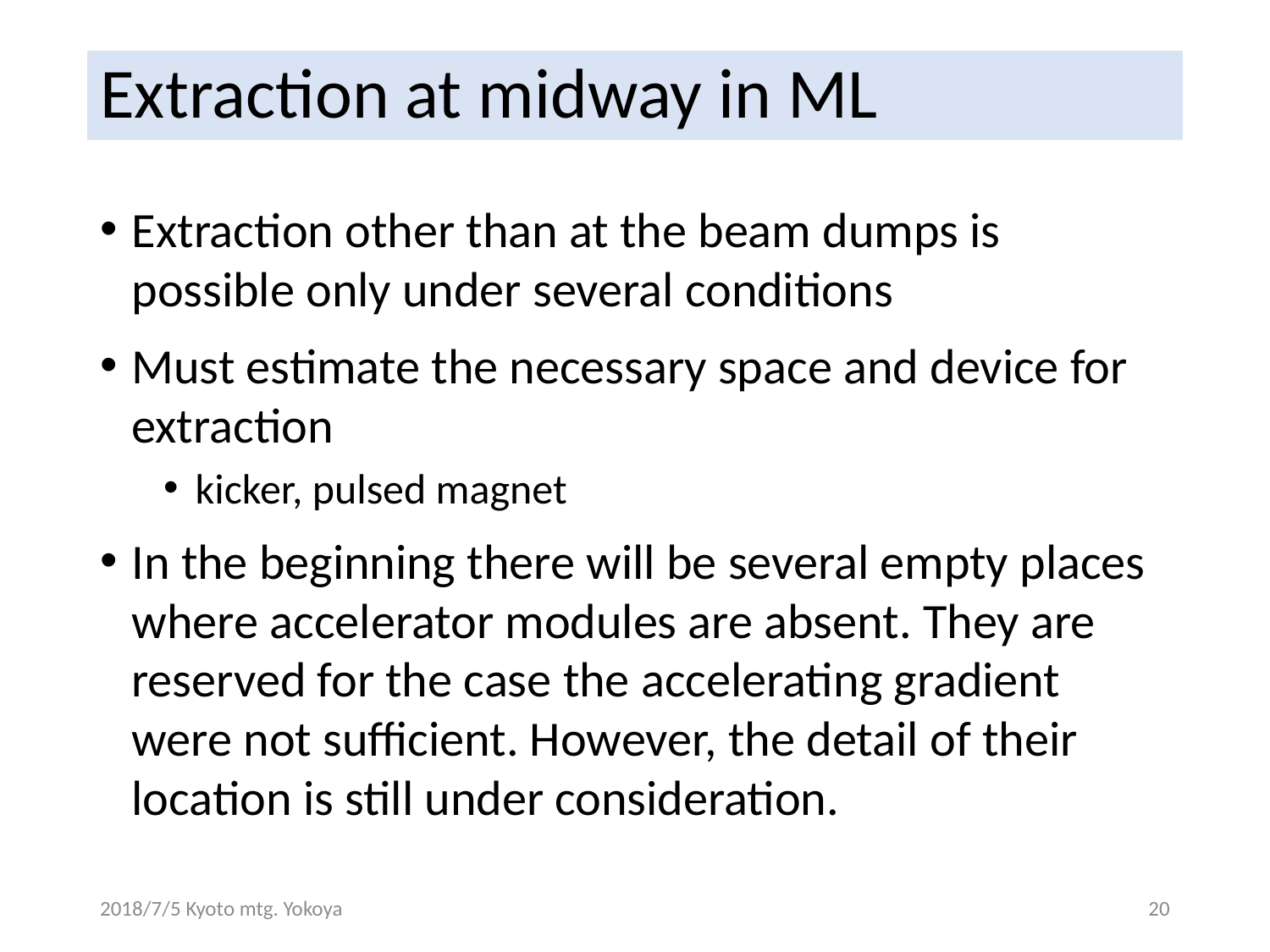

# Extraction at midway in ML
Extraction other than at the beam dumps is possible only under several conditions
Must estimate the necessary space and device for extraction
kicker, pulsed magnet
In the beginning there will be several empty places where accelerator modules are absent. They are reserved for the case the accelerating gradient were not sufficient. However, the detail of their location is still under consideration.
2018/7/5 Kyoto mtg. Yokoya
20